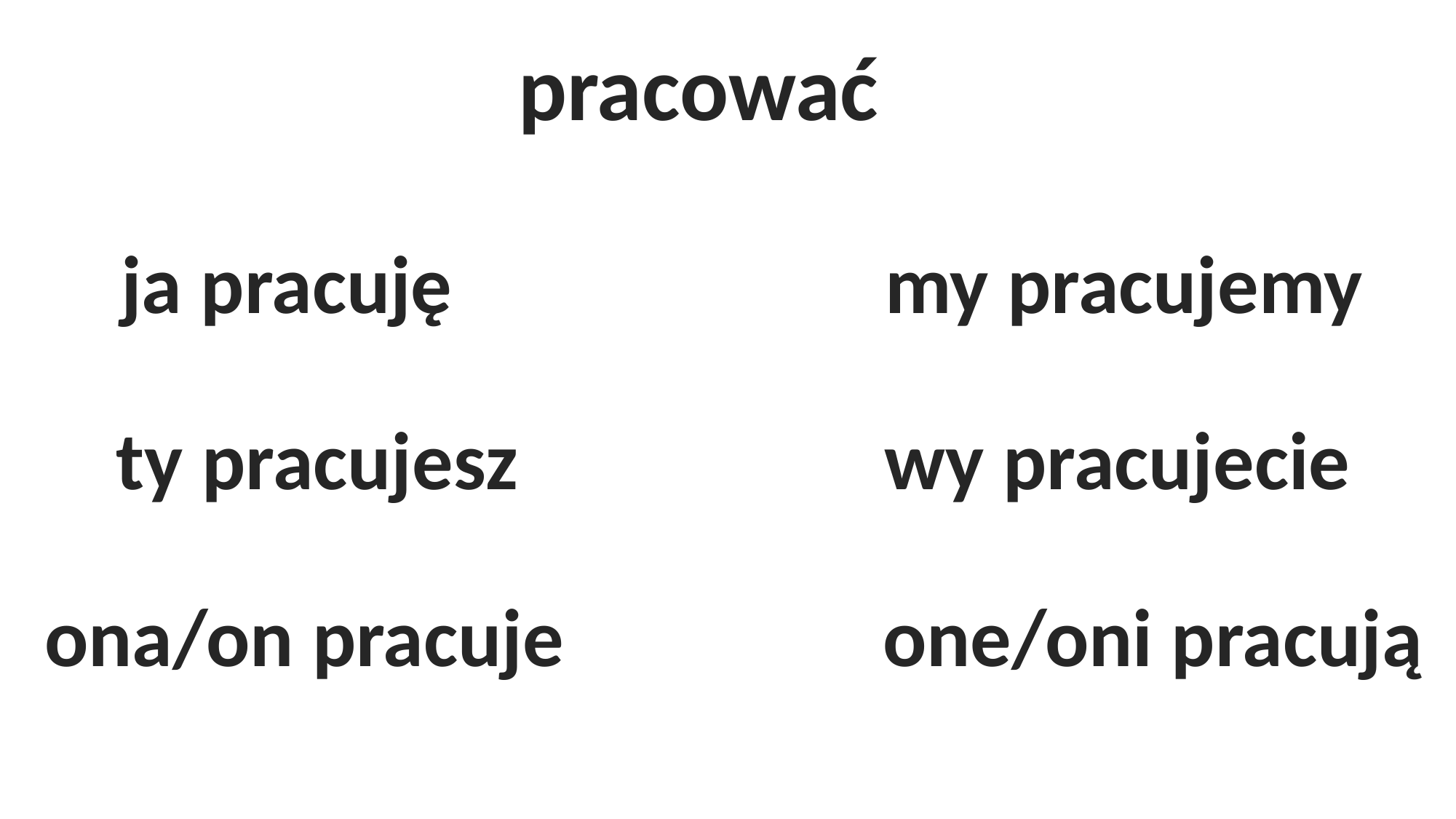

pracować
ja pracuję				my pracujemy
ty pracujesz		            wy pracujecie
ona/on pracuje          	    one/oni pracują